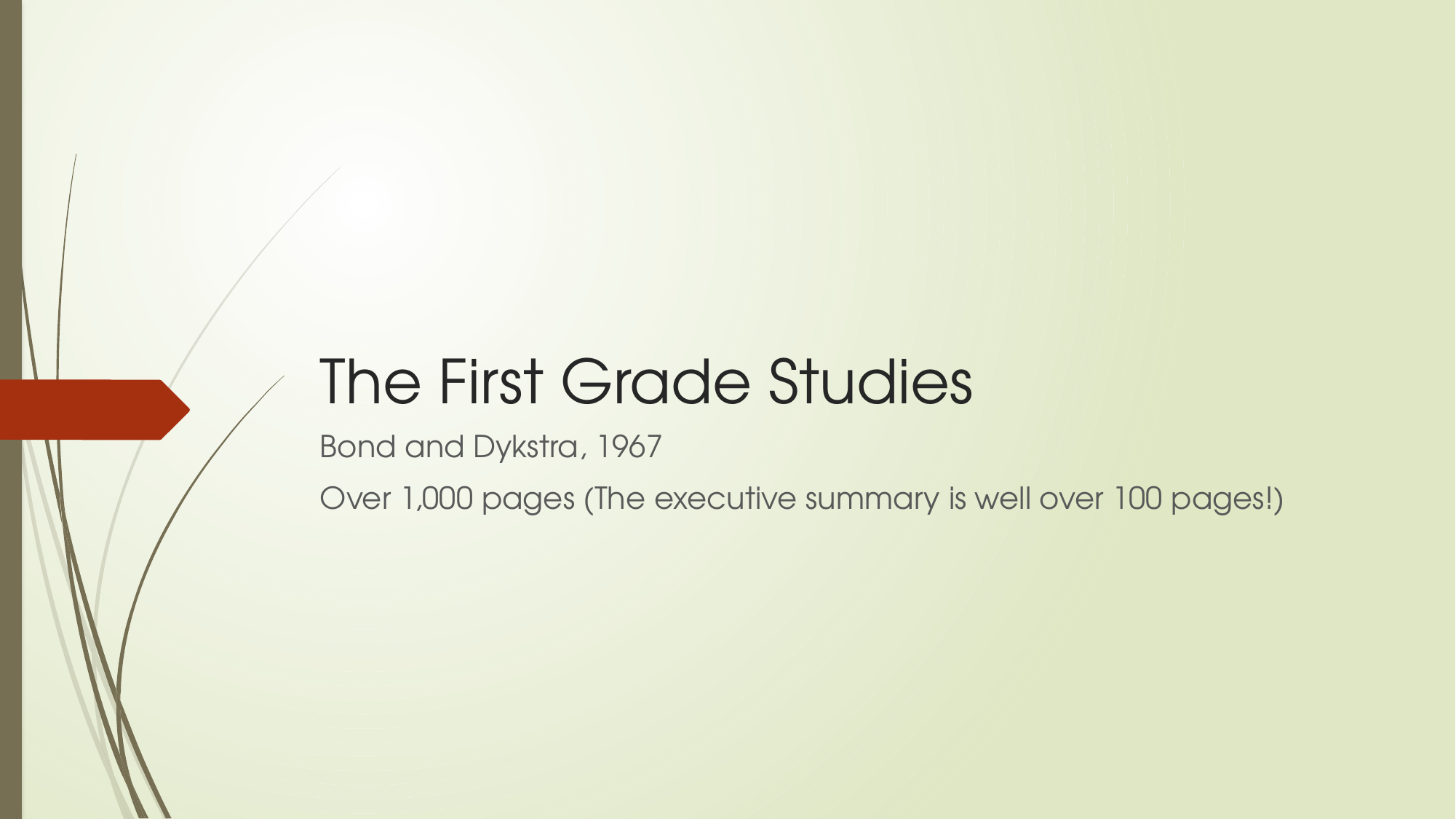

# The First Grade Studies
Bond and Dykstra, 1967
Over 1,000 pages (The executive summary is well over 100 pages!)